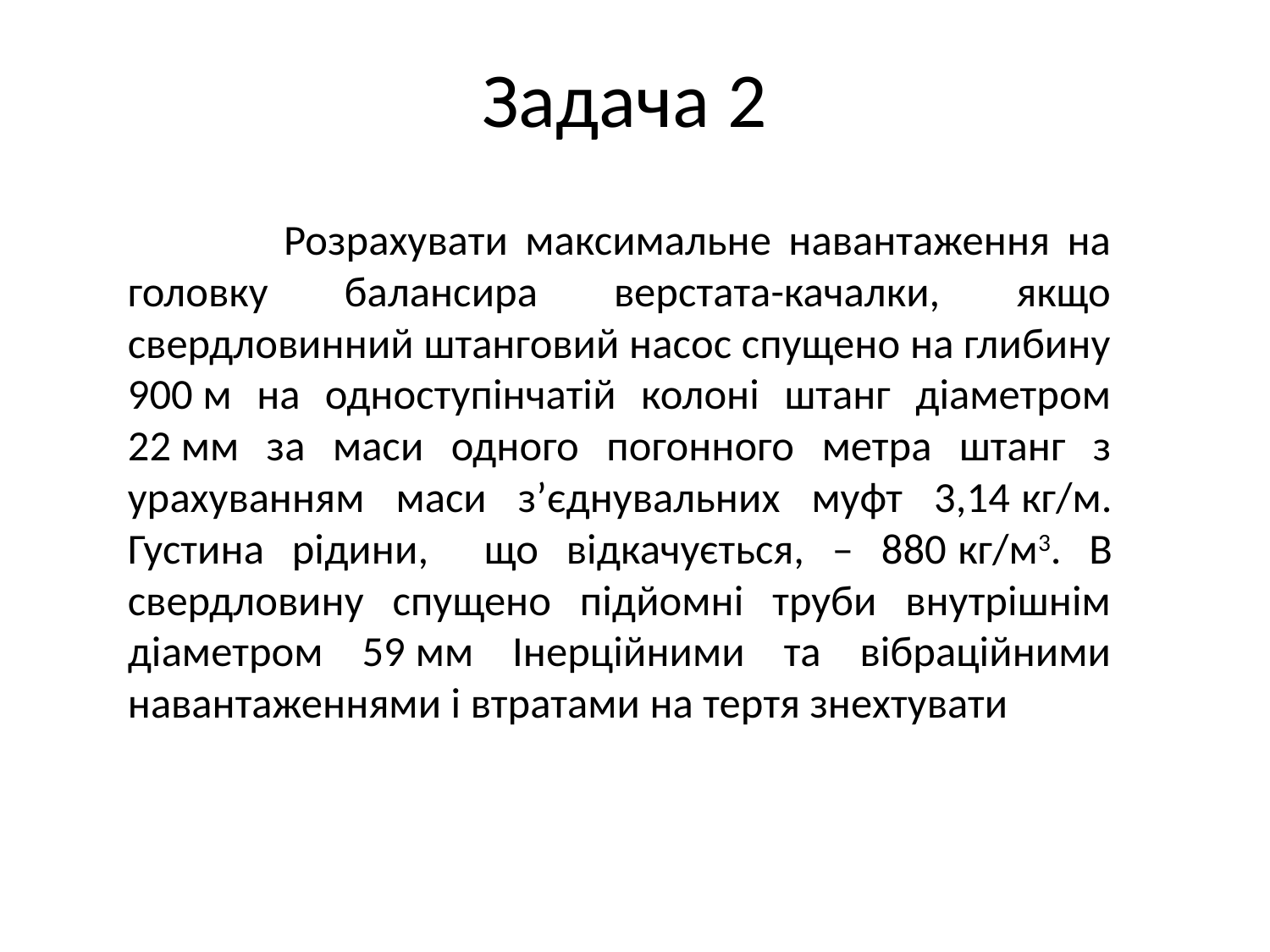

# Задача 2
         Розрахувати максимальне навантаження на головку балансира верстата-качалки, якщо свердловинний штанговий насос спущено на глибину 900 м на одноступінчатій колоні штанг діаметром 22 мм за маси одного погонного метра штанг з урахуванням маси з’єднувальних муфт 3,14 кг/м. Густина рідини,  що відкачується, – 880 кг/м3. В свердловину спущено підйомні труби внутрішнім діаметром 59 мм Інерційними та вібраційними навантаженнями і втратами на тертя знехтувати